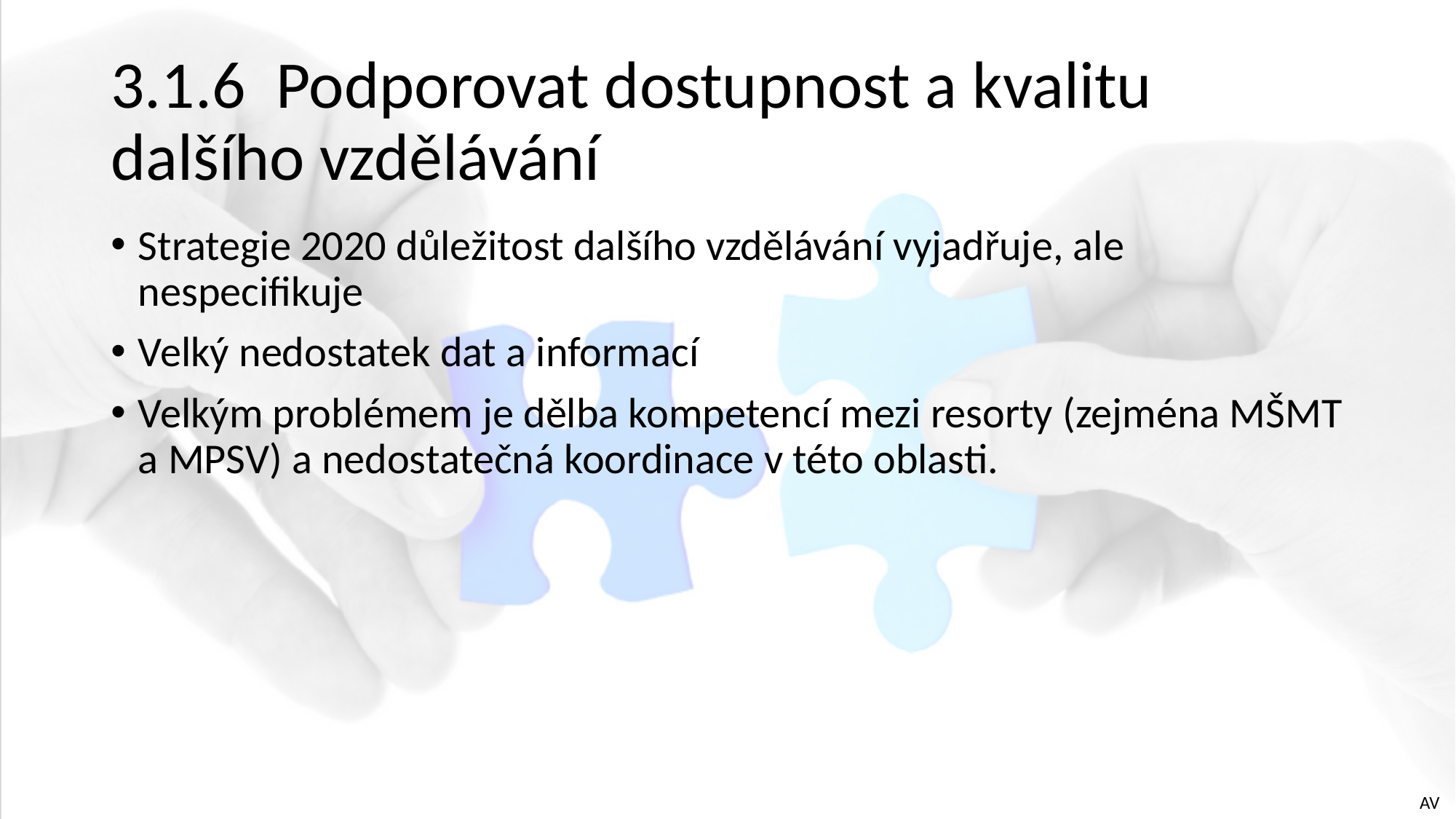

# 3.1.6  Podporovat dostupnost a kvalitu dalšího vzdělávání
Strategie 2020 důležitost dalšího vzdělávání vyjadřuje, ale nespecifikuje
Velký nedostatek dat a informací
Velkým problémem je dělba kompetencí mezi resorty (zejména MŠMT a MPSV) a nedostatečná koordinace v této oblasti.
AV